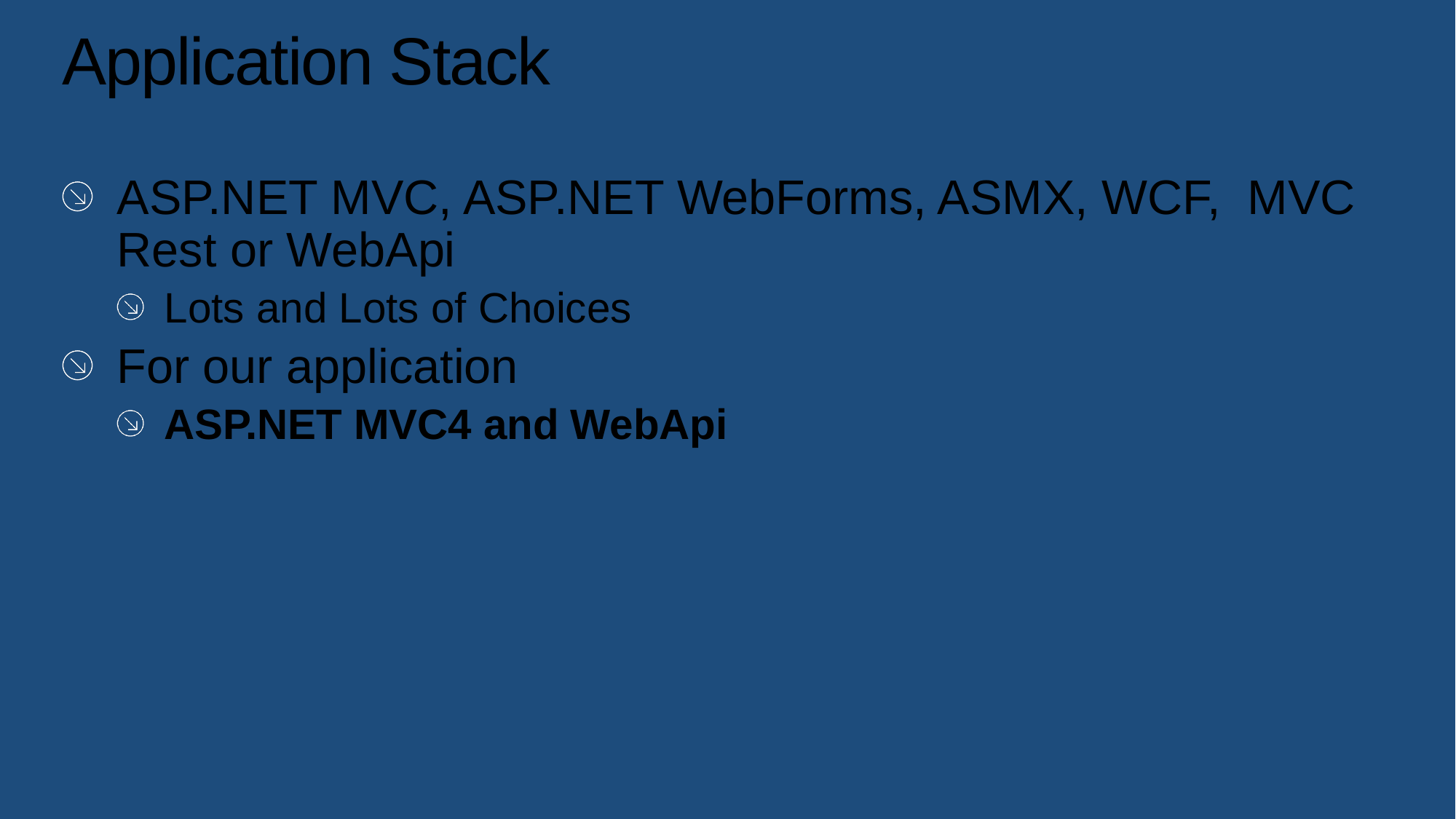

# Application Stack
ASP.NET MVC, ASP.NET WebForms, ASMX, WCF,  MVC Rest or WebApi
Lots and Lots of Choices
For our application
ASP.NET MVC4 and WebApi